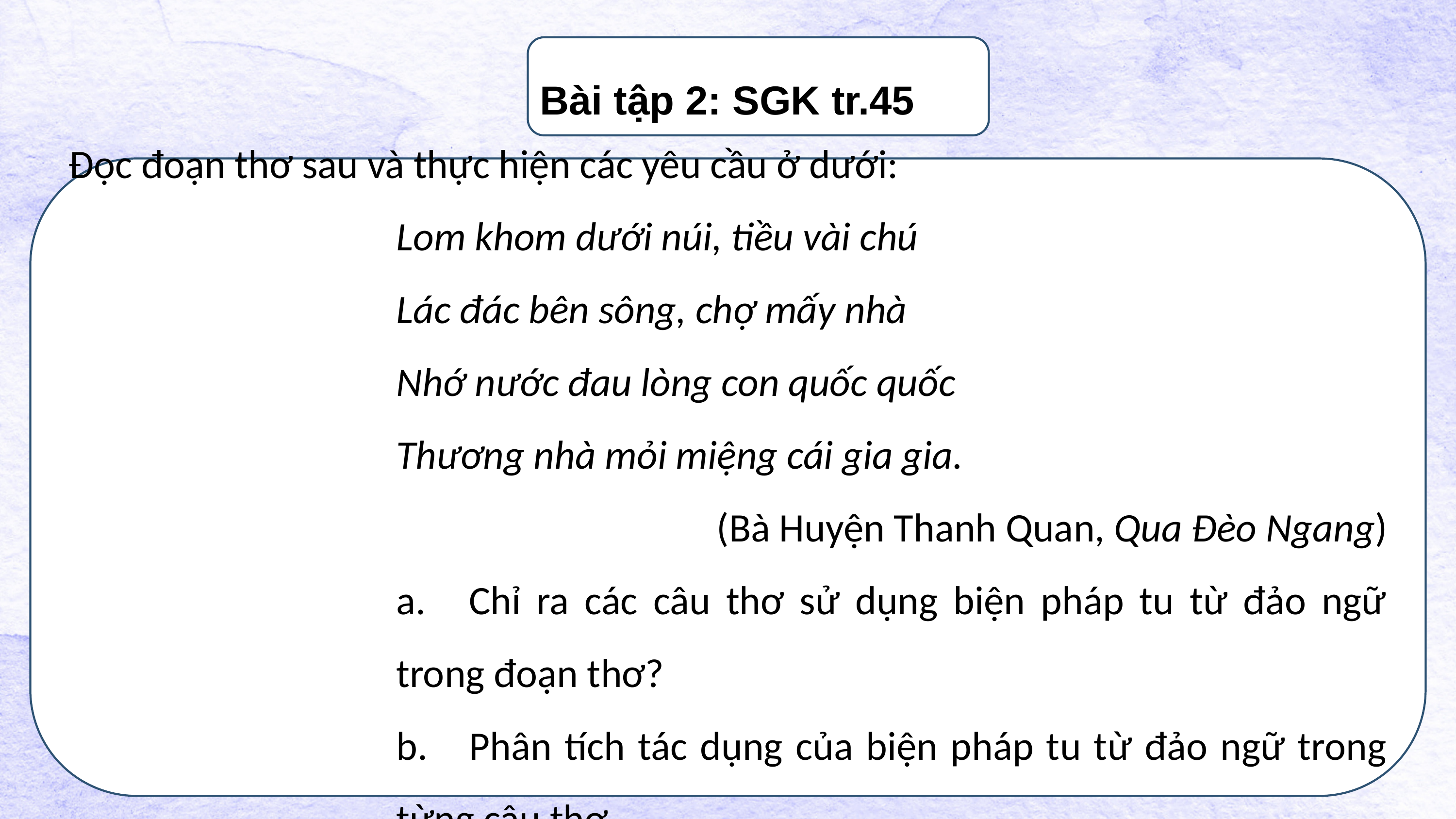

Bài tập 2: SGK tr.45
Đọc đoạn thơ sau và thực hiện các yêu cầu ở dưới:
Lom khom dưới núi, tiều vài chú
Lác đác bên sông, chợ mấy nhà
Nhớ nước đau lòng con quốc quốc
Thương nhà mỏi miệng cái gia gia.
(Bà Huyện Thanh Quan, Qua Đèo Ngang)
a.	Chỉ ra các câu thơ sử dụng biện pháp tu từ đảo ngữ trong đoạn thơ?
b.	Phân tích tác dụng của biện pháp tu từ đảo ngữ trong từng câu thơ.